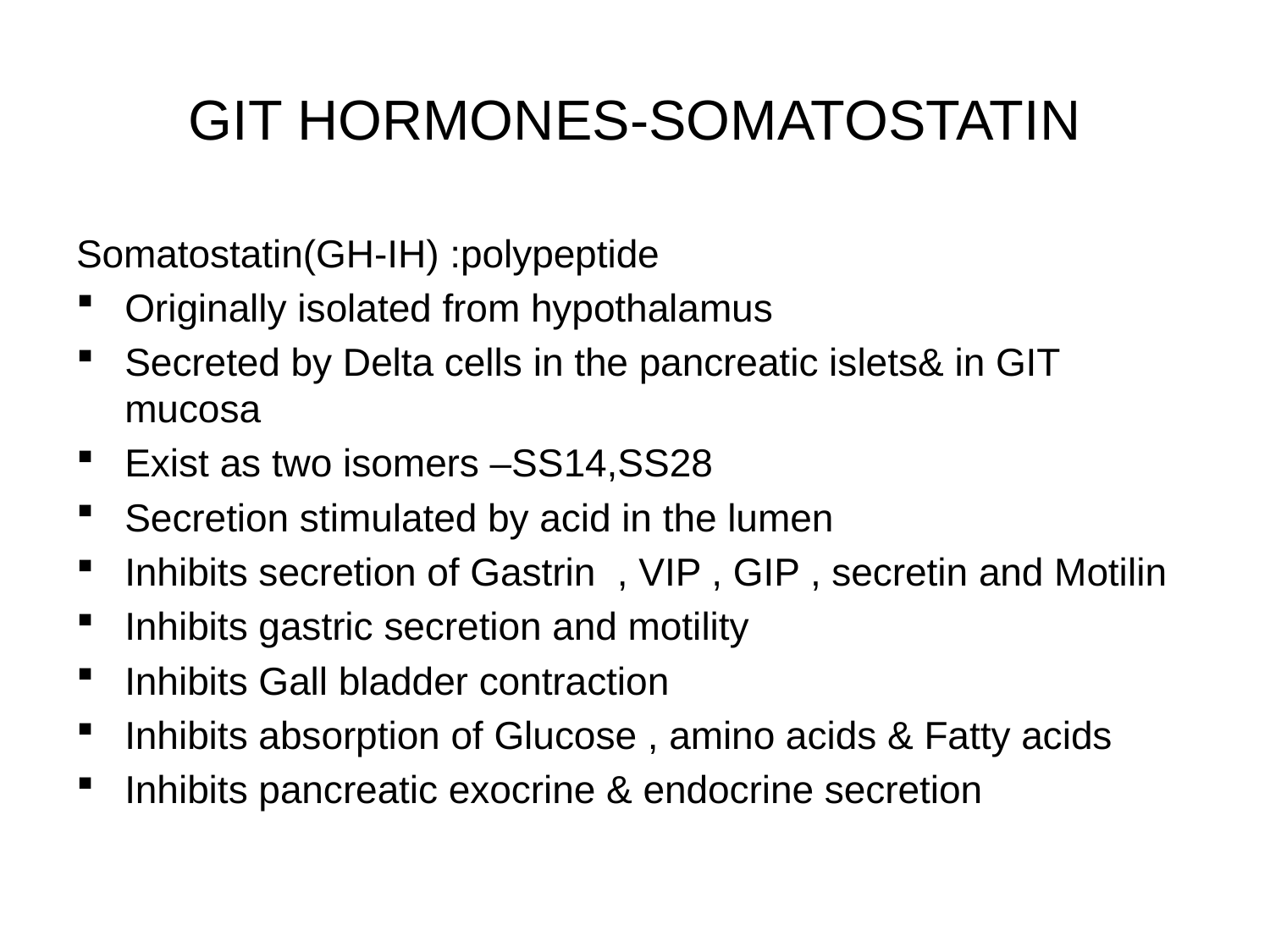

# GIT HORMONES-SOMATOSTATIN
Somatostatin(GH-IH) :polypeptide
Originally isolated from hypothalamus
Secreted by Delta cells in the pancreatic islets& in GIT mucosa
Exist as two isomers –SS14,SS28
Secretion stimulated by acid in the lumen
Inhibits secretion of Gastrin  , VIP , GIP , secretin and Motilin
Inhibits gastric secretion and motility
Inhibits Gall bladder contraction
Inhibits absorption of Glucose , amino acids & Fatty acids
Inhibits pancreatic exocrine & endocrine secretion